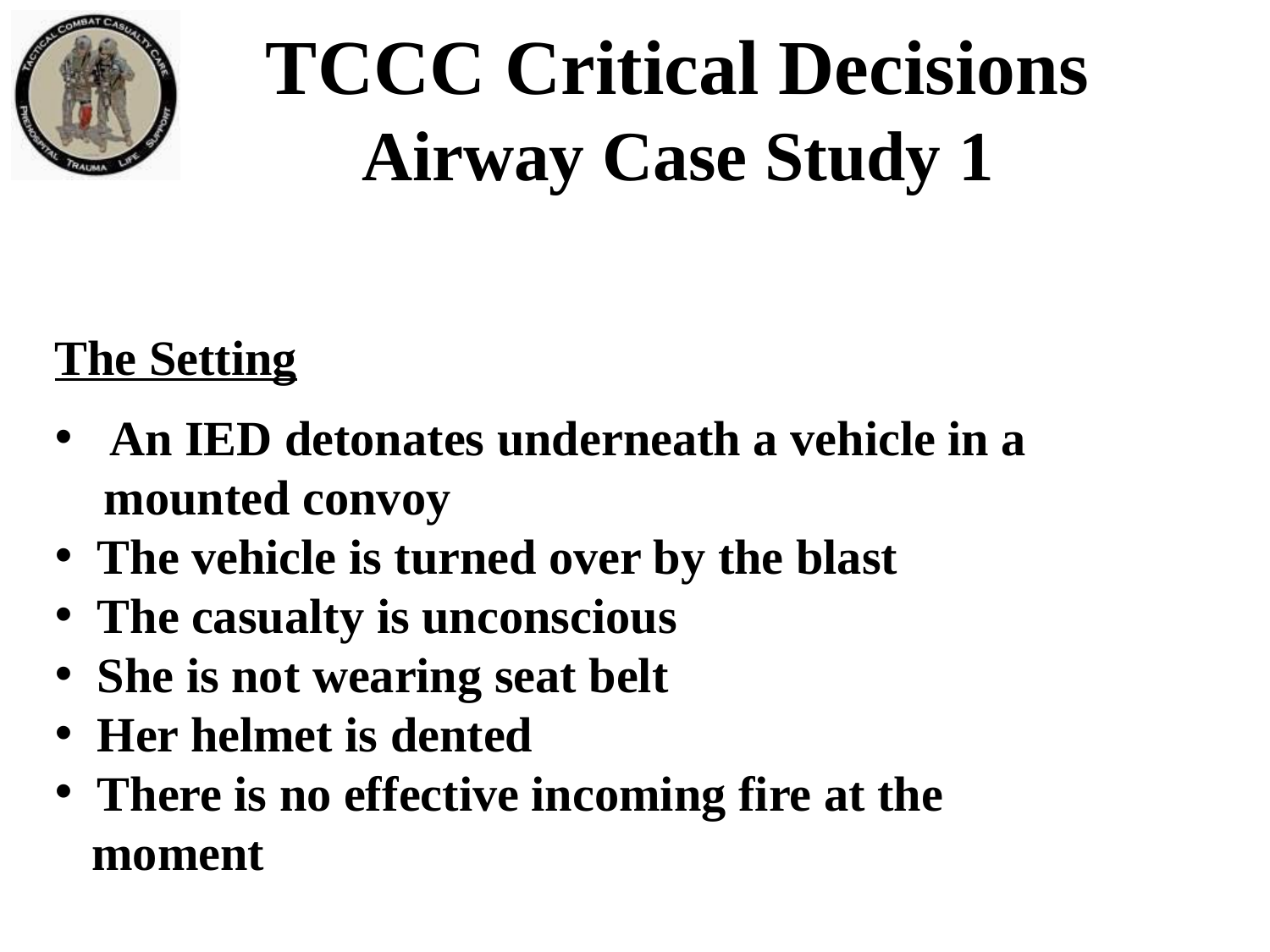

TCCC Critical Decisions
Airway Case Study 1
The Setting

  An IED detonates underneath a vehicle in a
    mounted convoy
 The vehicle is turned over by the blast
 The casualty is unconscious
 She is not wearing seat belt
 Her helmet is dented
 There is no effective incoming fire at the
   moment